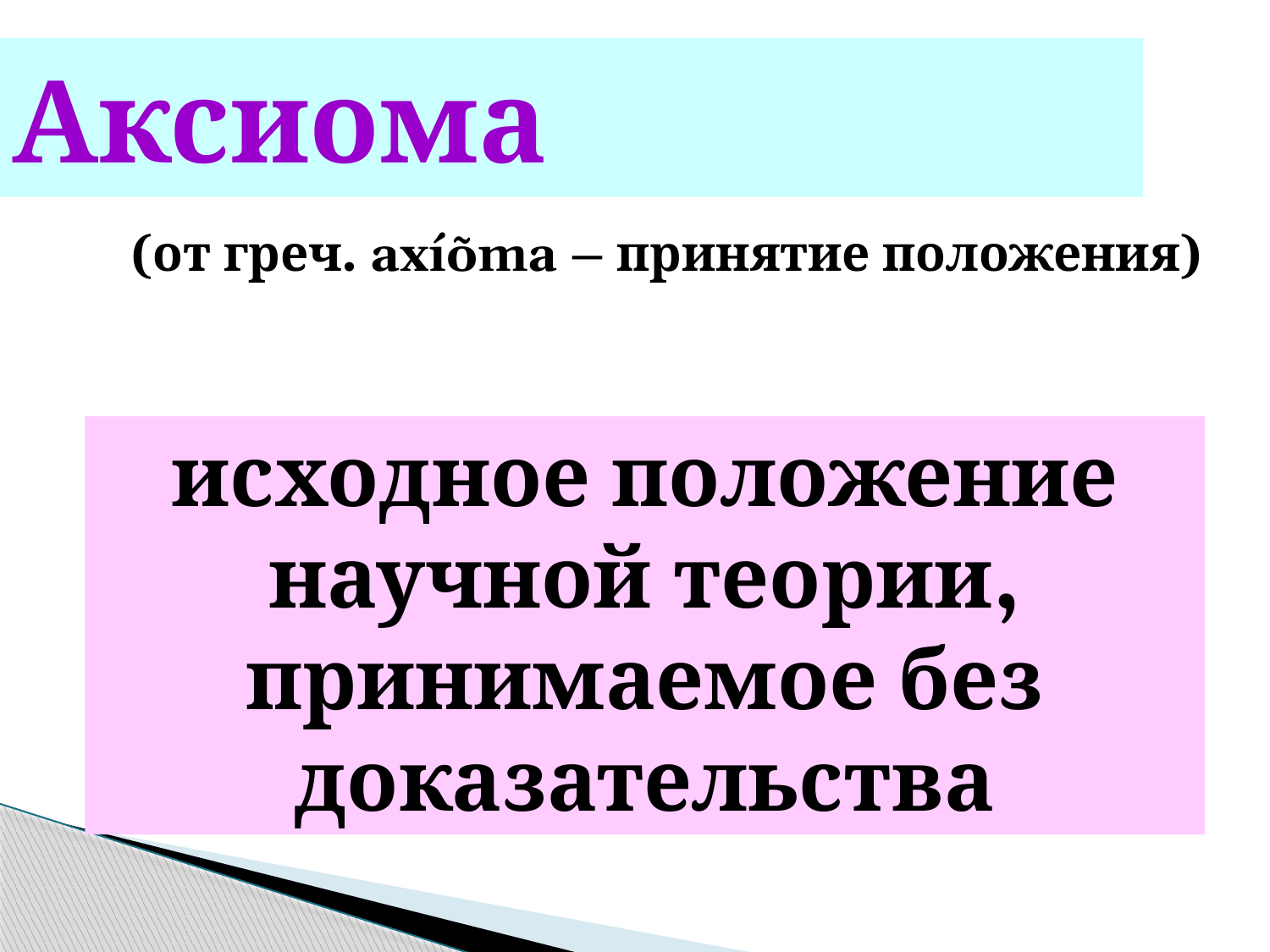

Аксиома
(от греч. axíõma – принятие положения)

исходное положение научной теории, принимаемое без доказательства